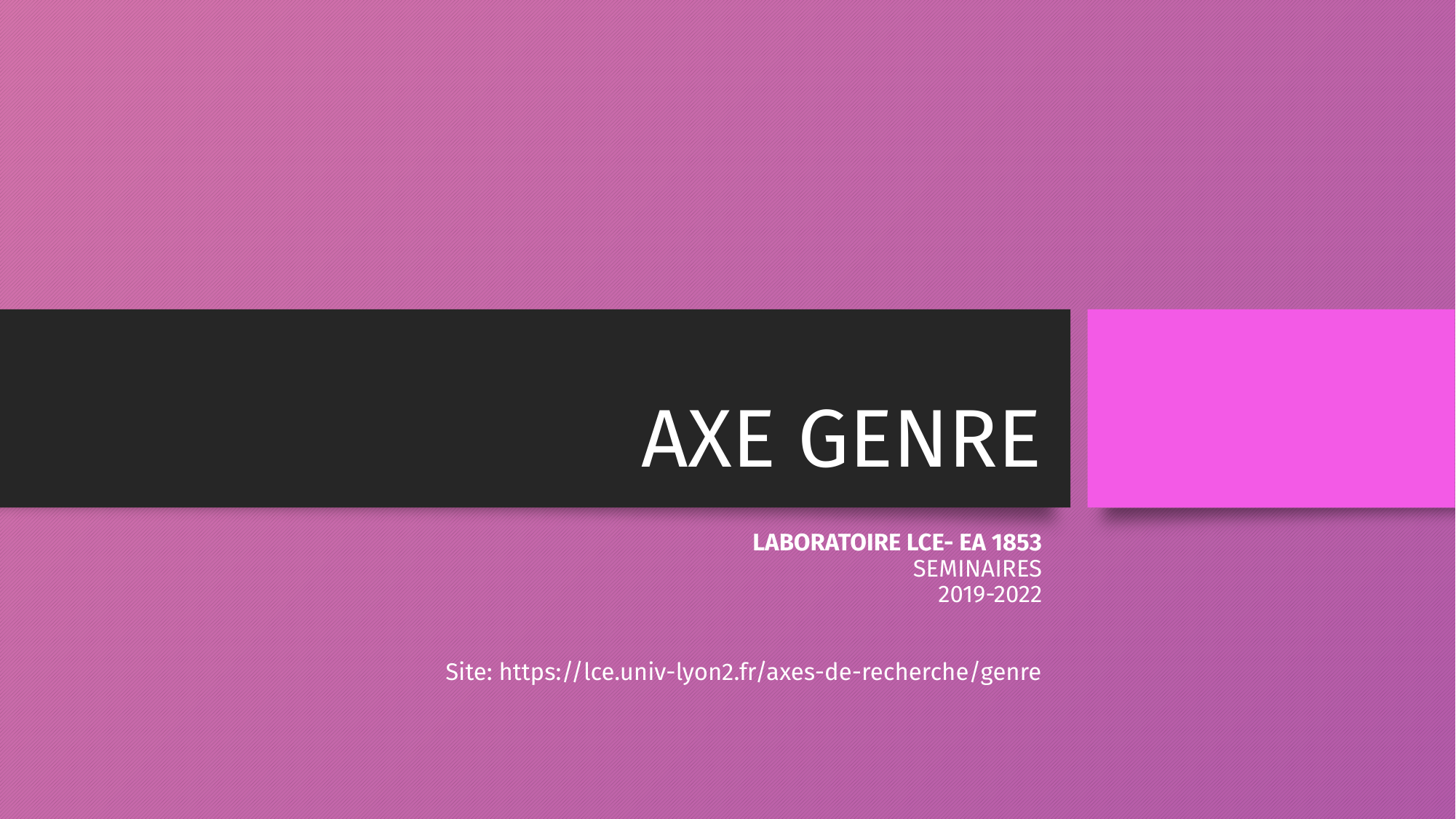

# AXE GENRE
LABORATOIRE LCE- EA 1853
SEMINAIRES
2019-2022
Site: https://lce.univ-lyon2.fr/axes-de-recherche/genre